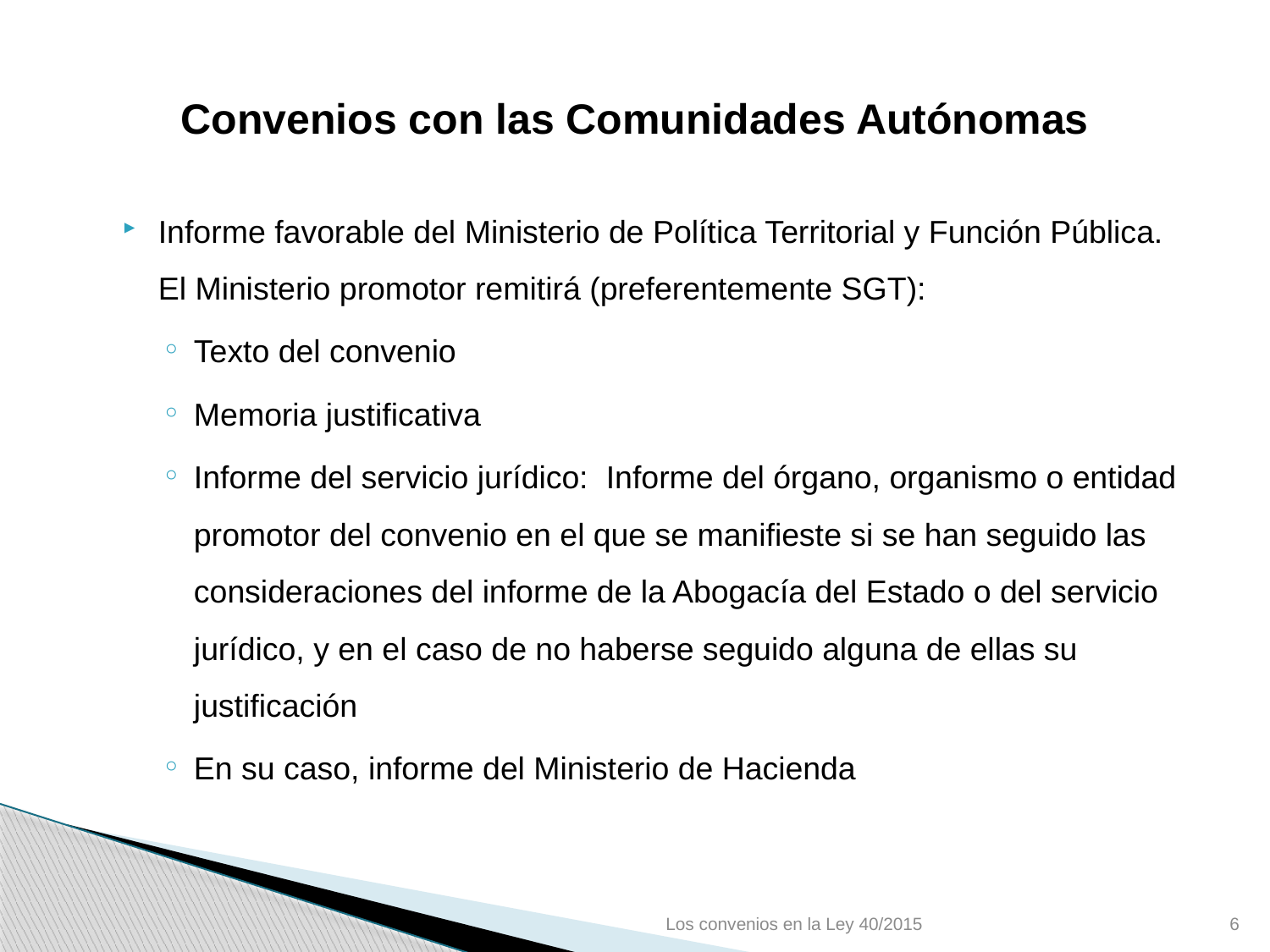

# Convenios con las Comunidades Autónomas
Informe favorable del Ministerio de Política Territorial y Función Pública. El Ministerio promotor remitirá (preferentemente SGT):
Texto del convenio
Memoria justificativa
Informe del servicio jurídico:  Informe del órgano, organismo o entidad promotor del convenio en el que se manifieste si se han seguido las consideraciones del informe de la Abogacía del Estado o del servicio jurídico, y en el caso de no haberse seguido alguna de ellas su justificación
En su caso, informe del Ministerio de Hacienda

Los convenios en la Ley 40/2015
6